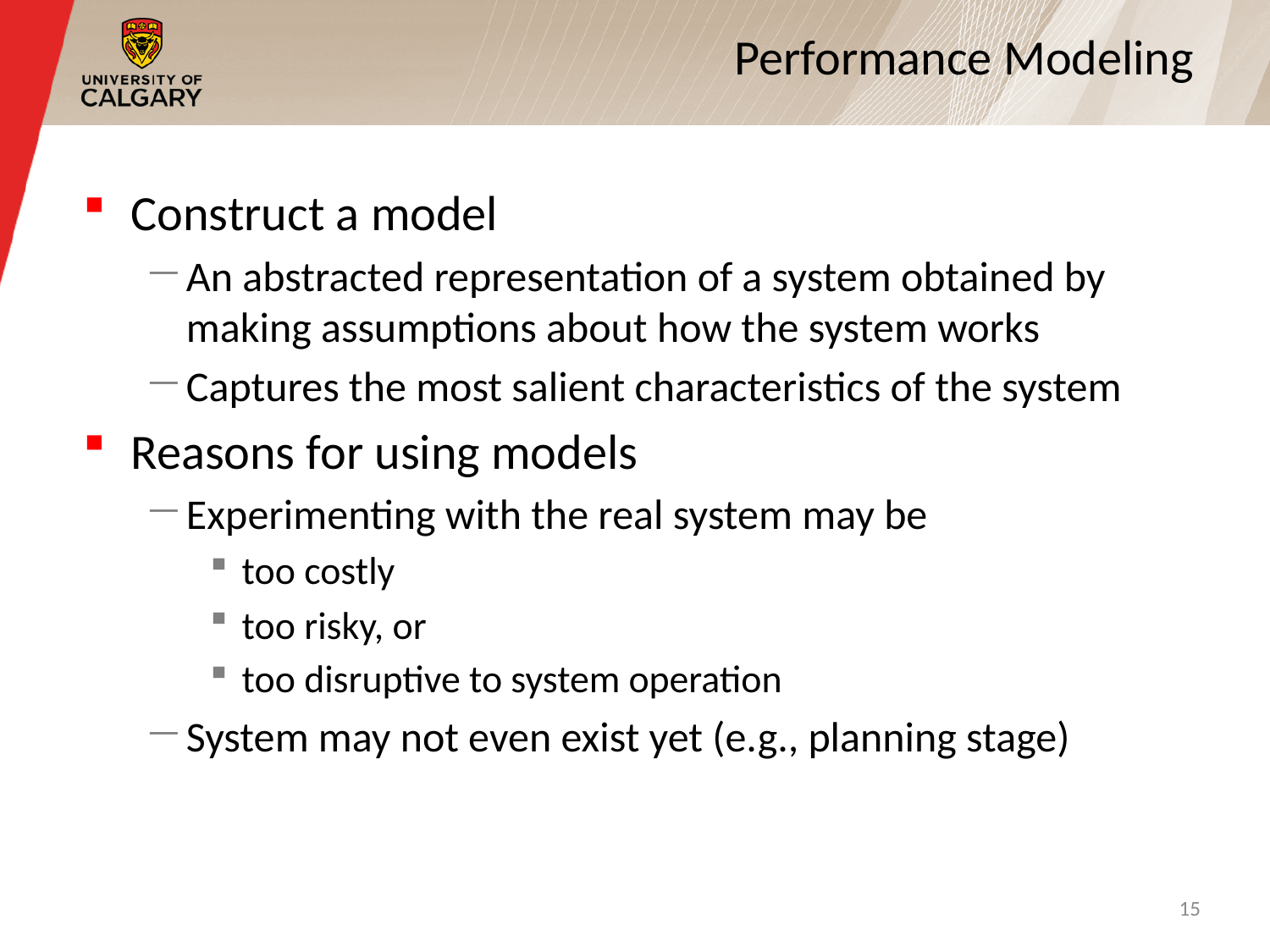

# Performance Modeling
Construct a model
An abstracted representation of a system obtained by making assumptions about how the system works
Captures the most salient characteristics of the system
Reasons for using models
Experimenting with the real system may be
too costly
too risky, or
too disruptive to system operation
System may not even exist yet (e.g., planning stage)
15